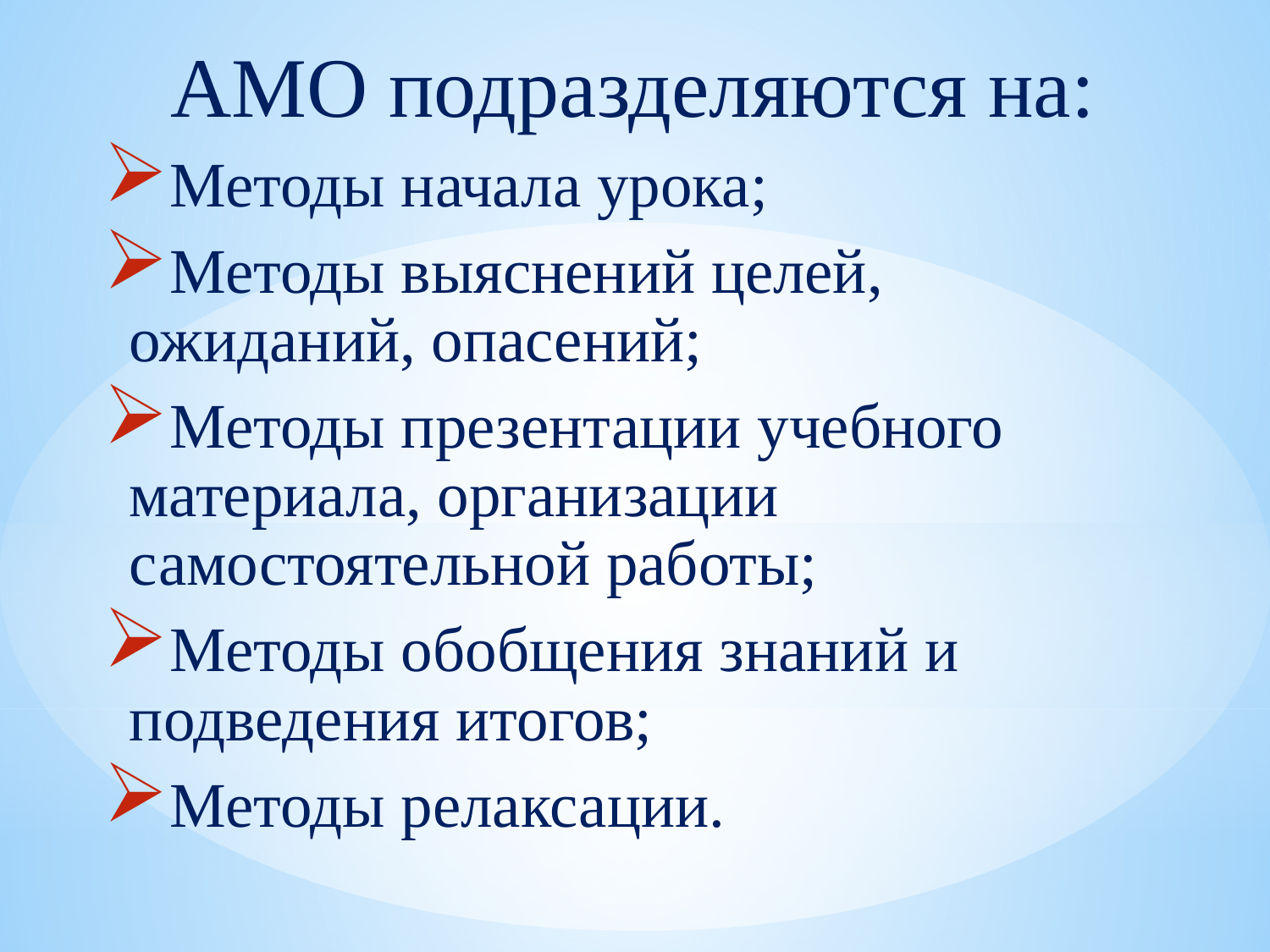

АМО подразделяются на:
Методы начала урока;
Методы выяснений целей, ожиданий, опасений;
Методы презентации учебного материала, организации самостоятельной работы;
Методы обобщения знаний и подведения итогов;
Методы релаксации.